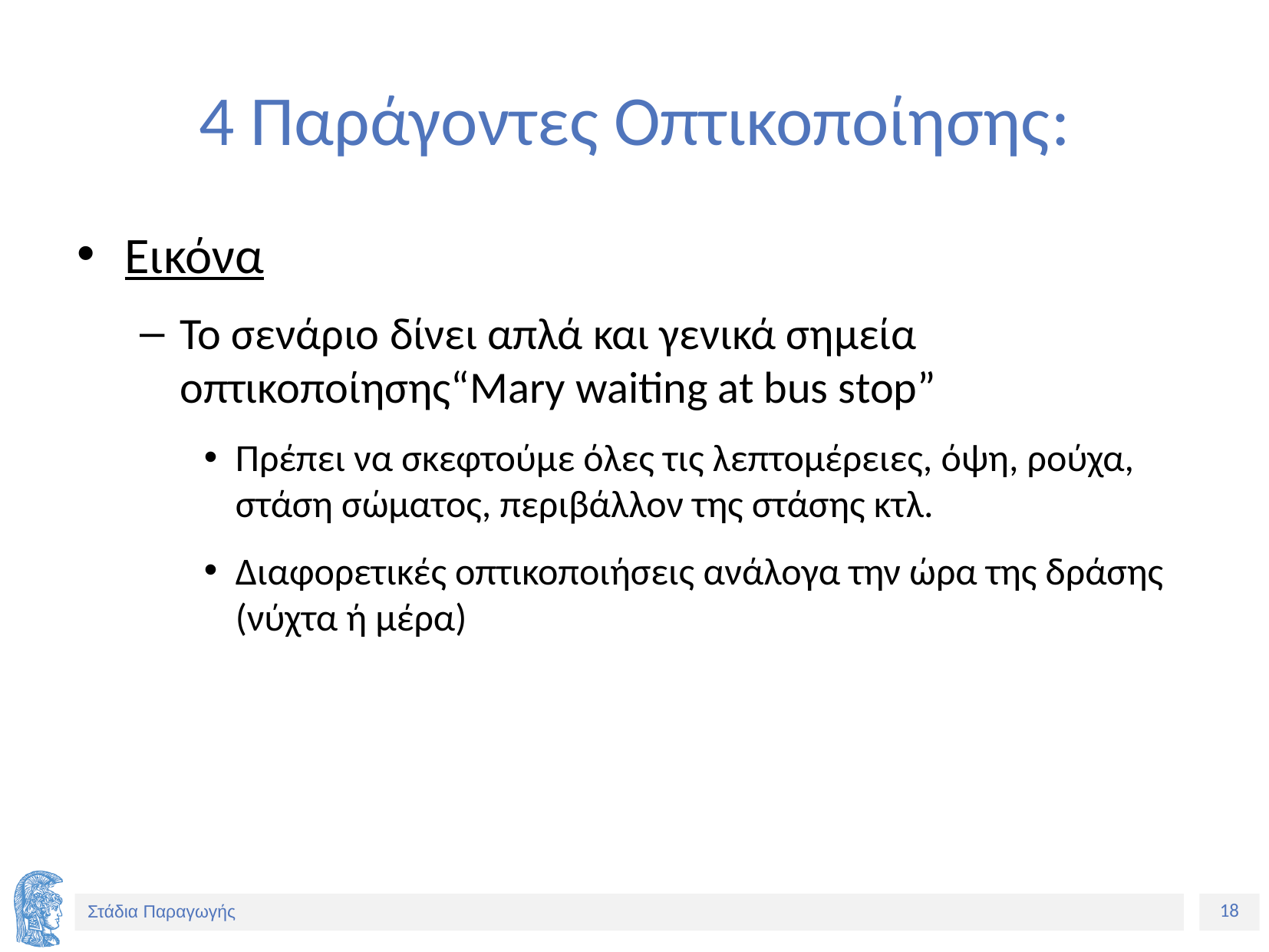

# 4 Παράγοντες Οπτικοποίησης:
Εικόνα
Το σενάριο δίνει απλά και γενικά σημεία οπτικοποίησης“Mary waiting at bus stop”
Πρέπει να σκεφτούμε όλες τις λεπτομέρειες, όψη, ρούχα, στάση σώματος, περιβάλλον της στάσης κτλ.
Διαφορετικές οπτικοποιήσεις ανάλογα την ώρα της δράσης (νύχτα ή μέρα)